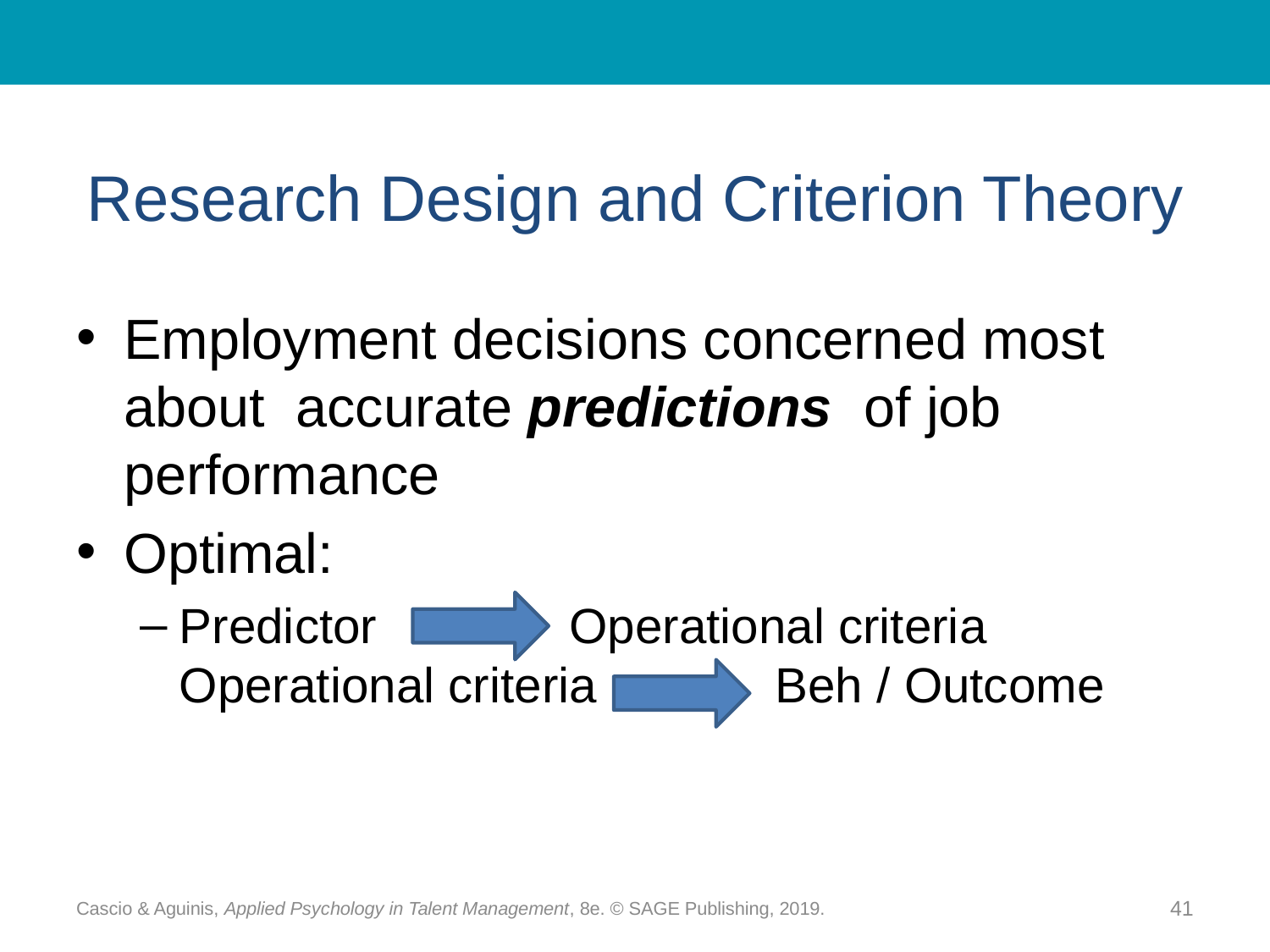

# Research Design and Criterion Theory
Employment decisions concerned most about  accurate predictions  of job performance
Optimal:
Predictor              Operational criteria Operational criteria             Beh / Outcome

Cascio & Aguinis, Applied Psychology in Talent Management, 8e. © SAGE Publishing, 2019.
41